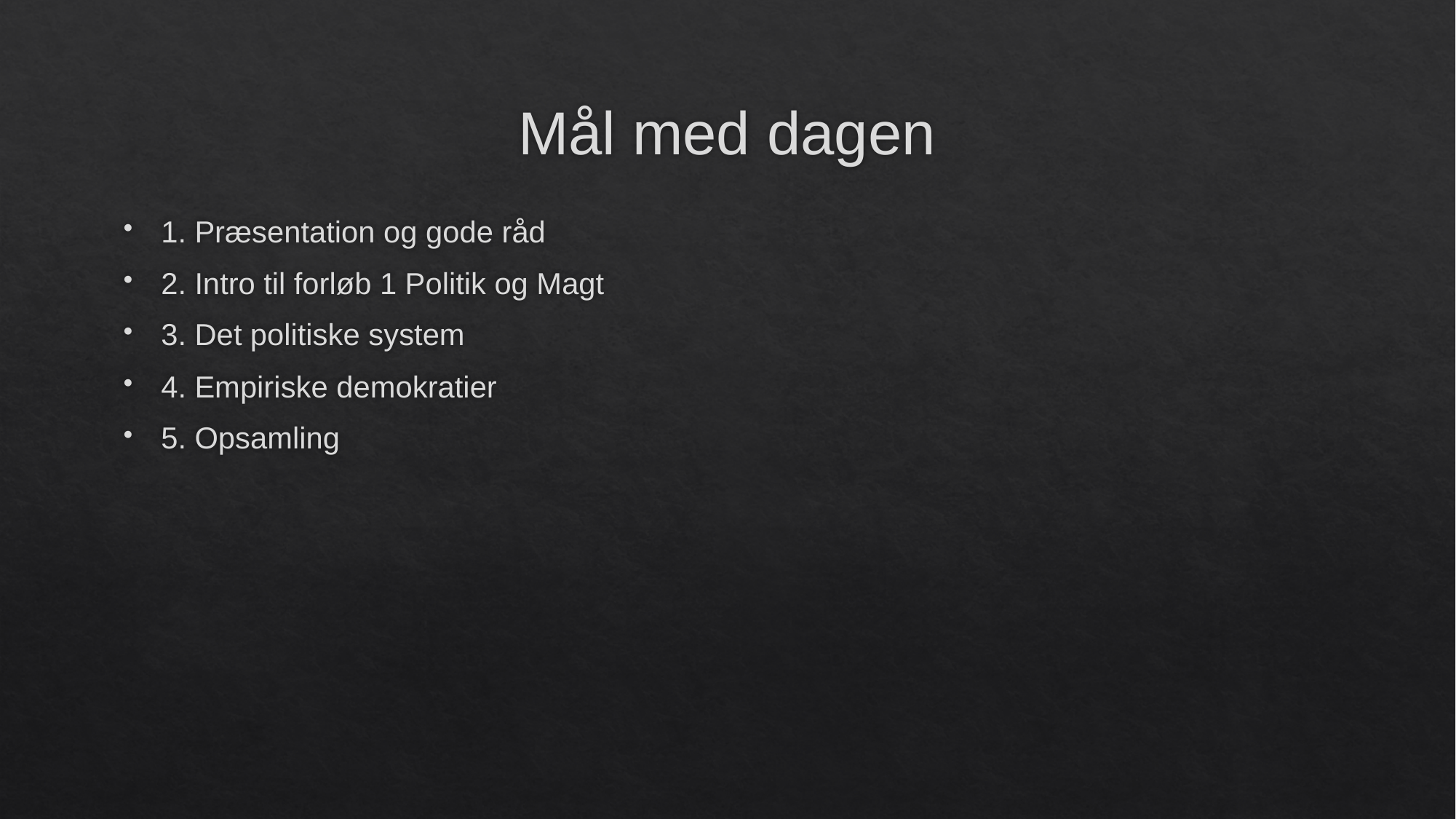

# Mål med dagen
1. Præsentation og gode råd
2. Intro til forløb 1 Politik og Magt
3. Det politiske system
4. Empiriske demokratier
5. Opsamling